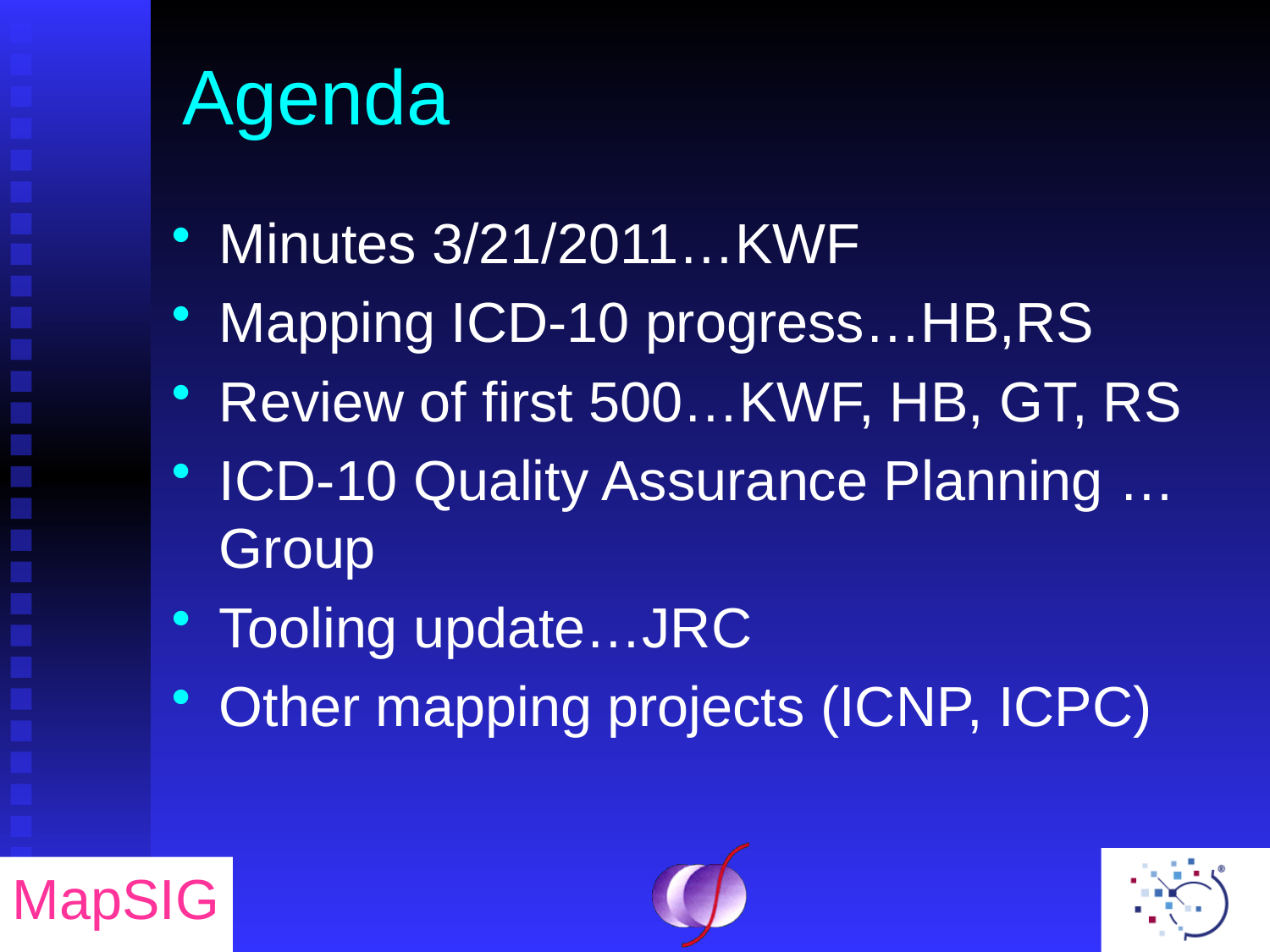

# Agenda
Minutes 3/21/2011…KWF
Mapping ICD-10 progress…HB,RS
Review of first 500…KWF, HB, GT, RS
ICD-10 Quality Assurance Planning …Group
Tooling update…JRC
Other mapping projects (ICNP, ICPC)